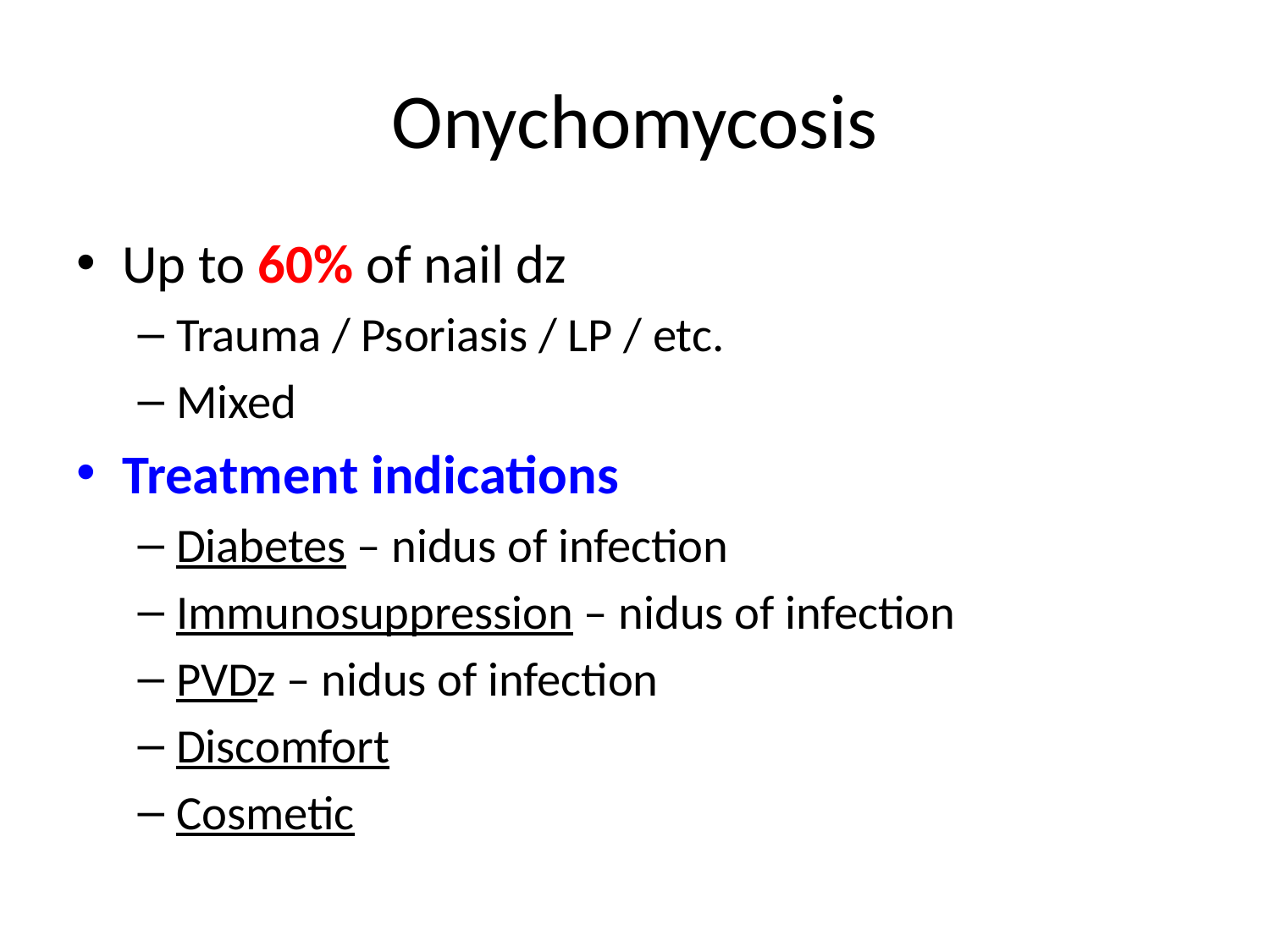

# Onychomycosis
Up to 60% of nail dz
Trauma / Psoriasis / LP / etc.
Mixed
Treatment indications
Diabetes – nidus of infection
Immunosuppression – nidus of infection
PVDz – nidus of infection
Discomfort
Cosmetic